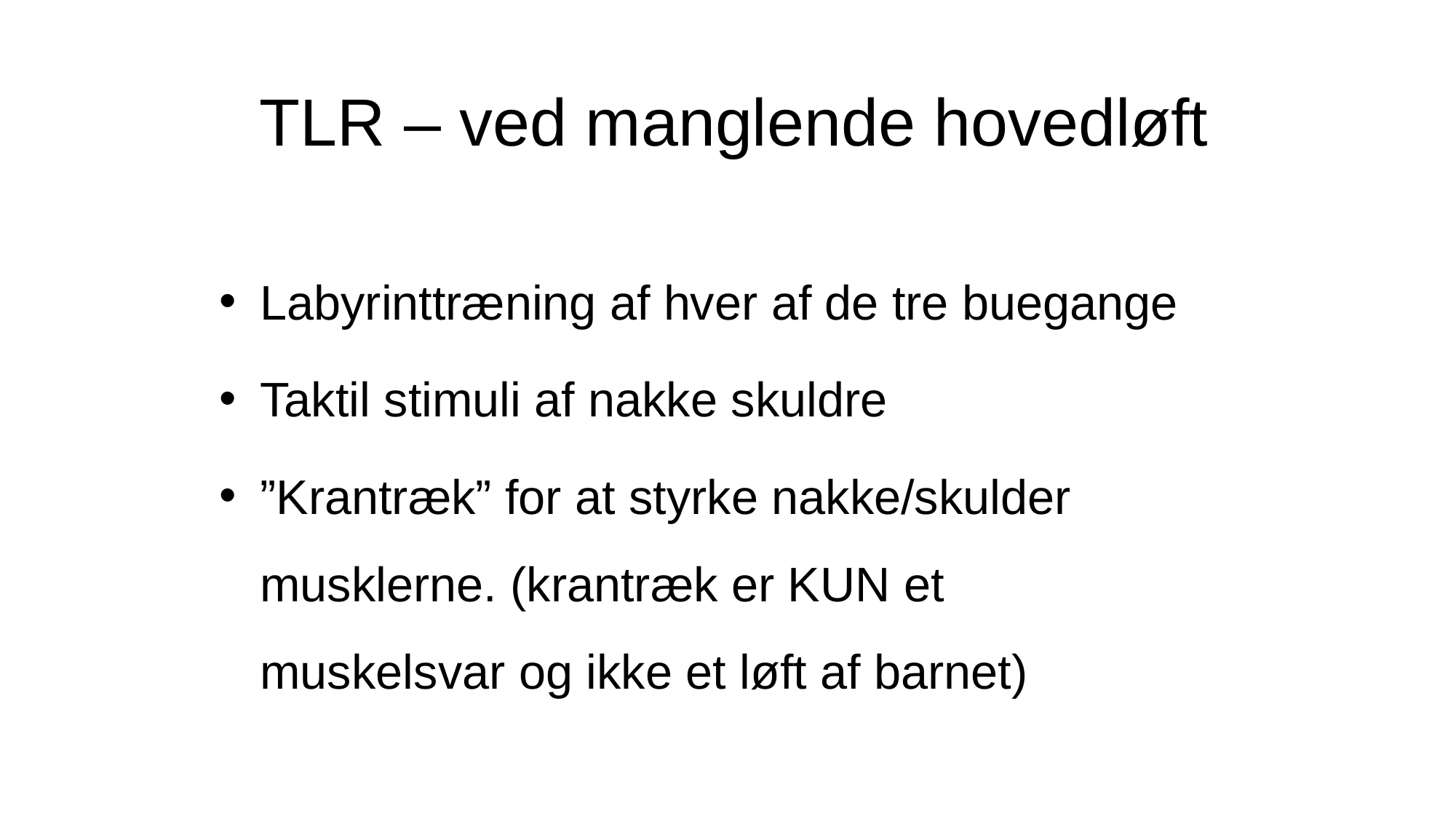

TLR – ved manglende hovedløft
Labyrinttræning af hver af de tre buegange
Taktil stimuli af nakke skuldre
”Krantræk” for at styrke nakke/skulder musklerne. (krantræk er KUN et muskelsvar og ikke et løft af barnet)